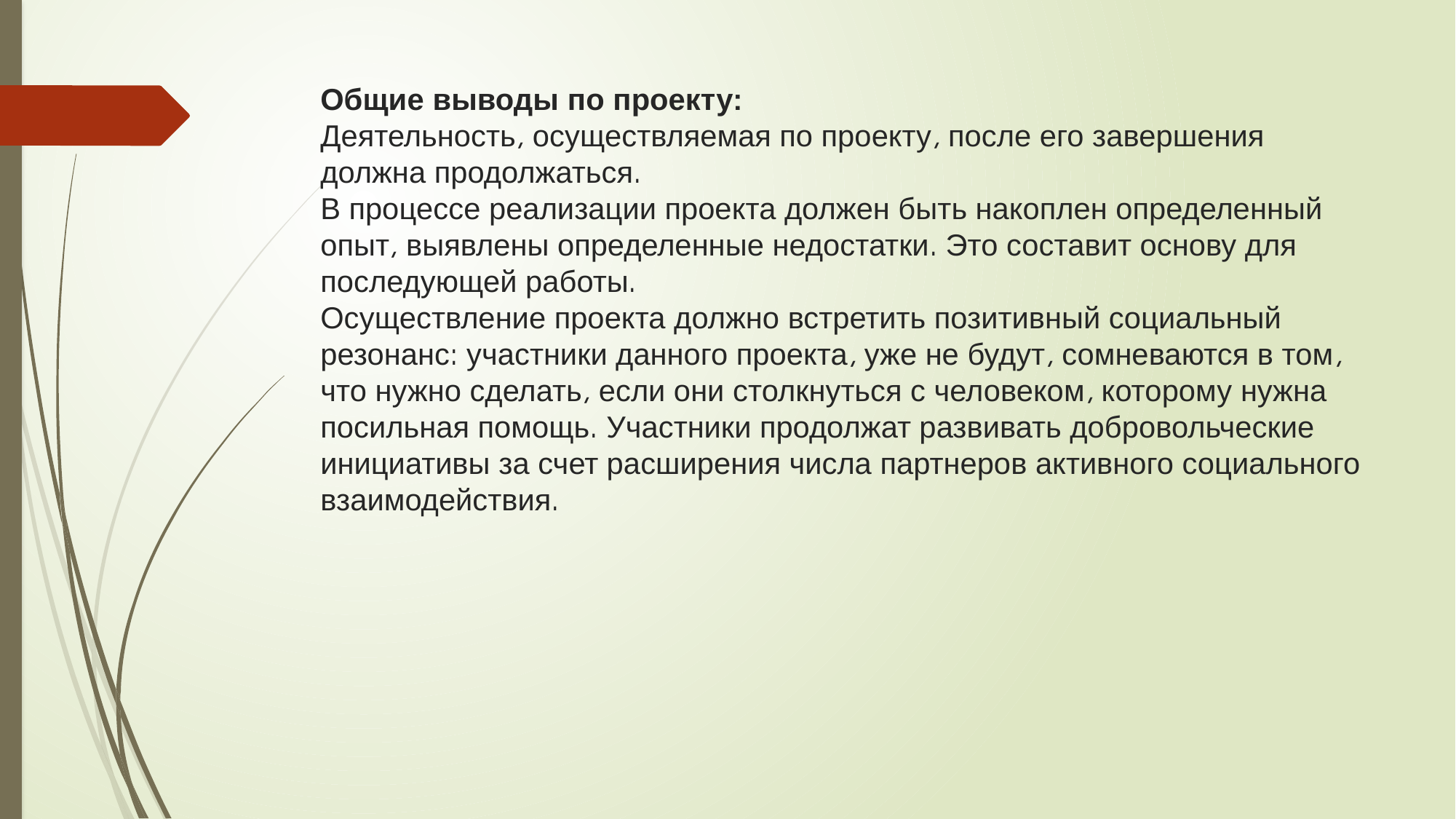

# Общие выводы по проекту: Деятельность, осуществляемая по проекту, после его завершения должна продолжаться. В процессе реализации проекта должен быть накоплен определенный опыт, выявлены определенные недостатки. Это составит основу для последующей работы. Осуществление проекта должно встретить позитивный социальный резонанс: участники данного проекта, уже не будут, сомневаются в том, что нужно сделать, если они столкнуться с человеком, которому нужна посильная помощь. Участники продолжат развивать добровольческие инициативы за счет расширения числа партнеров активного социального взаимодействия.